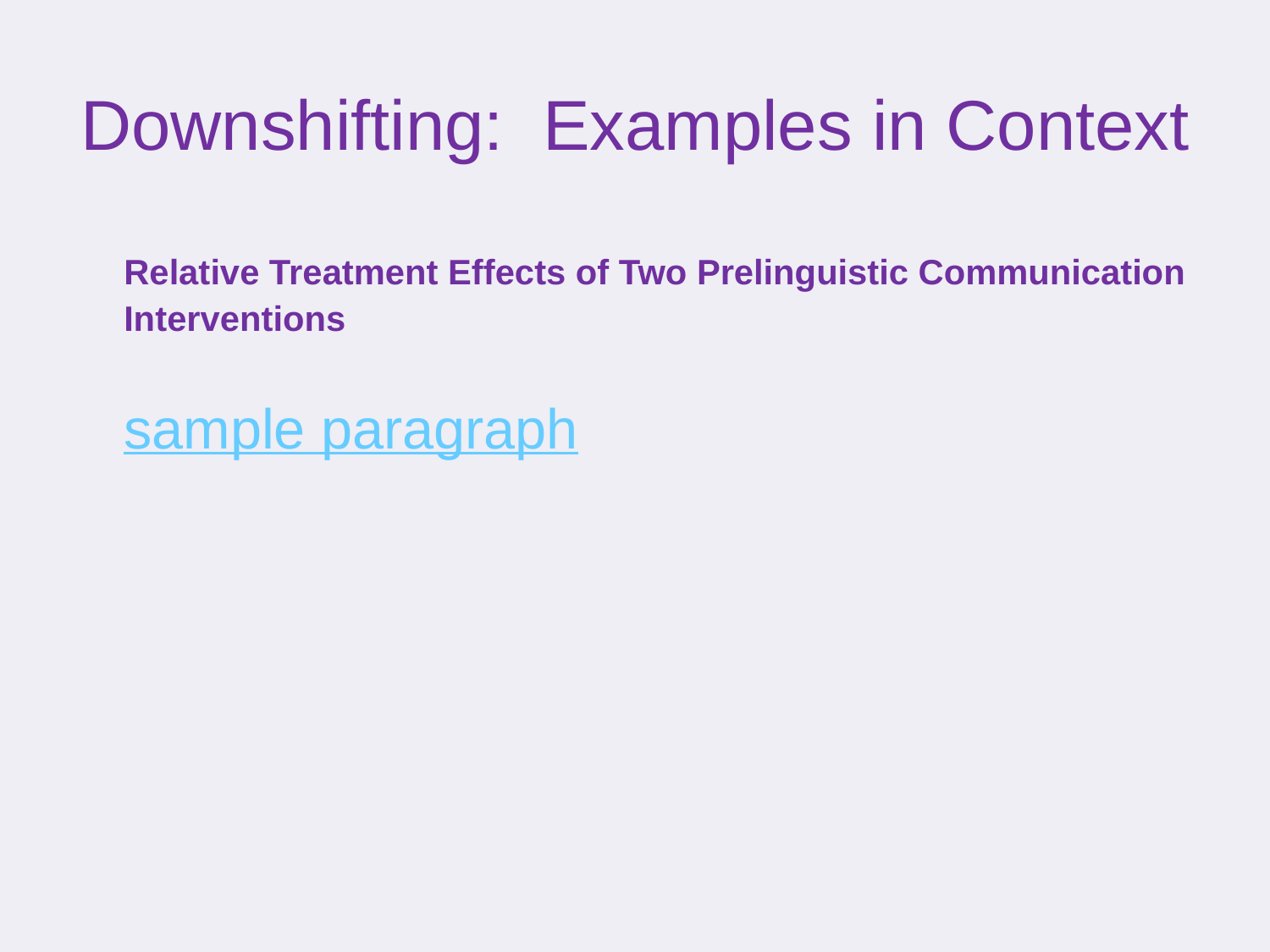

# Downshifting:  Examples in Context
	Relative Treatment Effects of Two Prelinguistic Communication Interventions on Language Development in Toddlers With Developmental Delays Vary by Maternal Characteristics
	sample paragraph